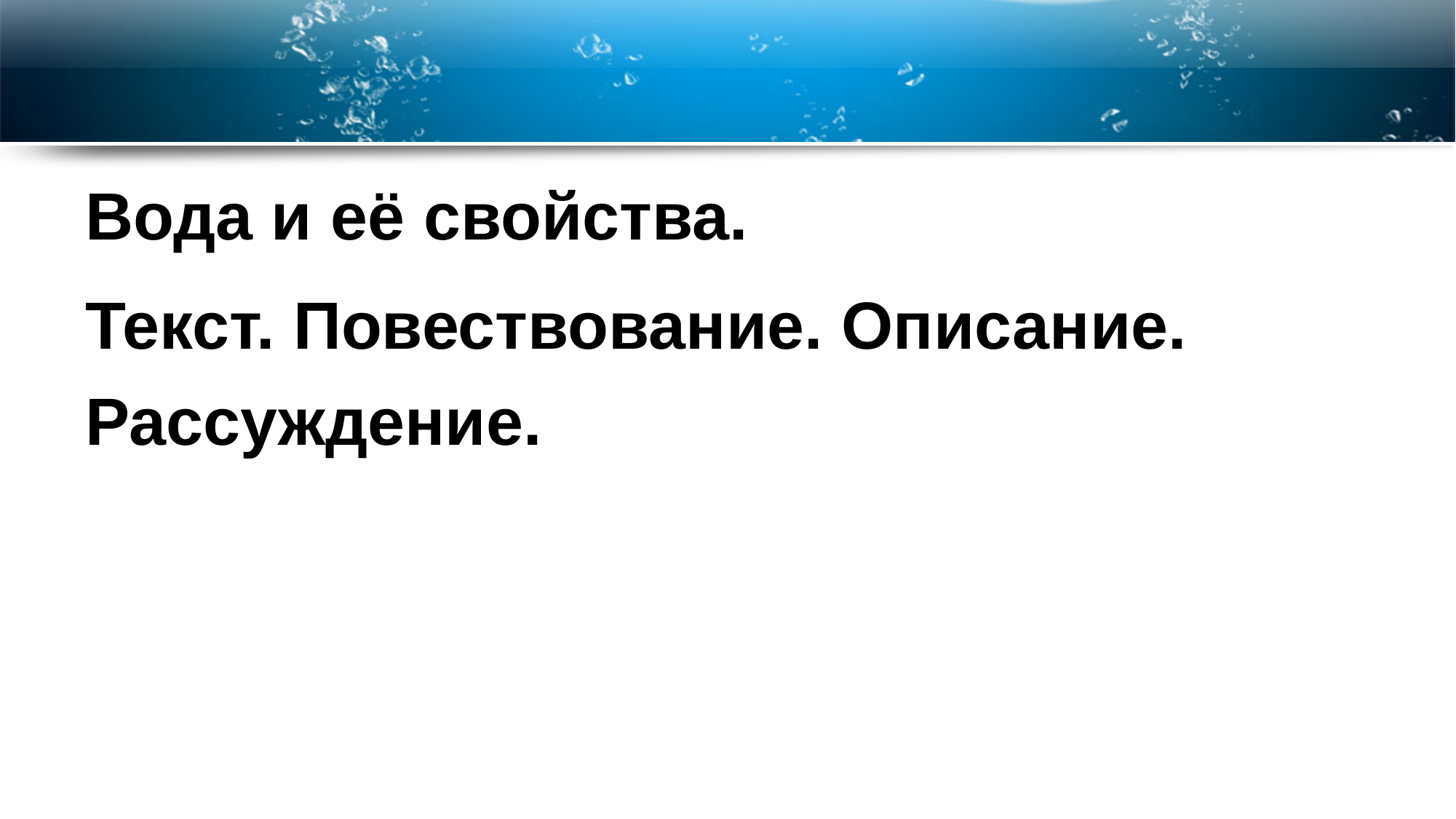

#
Вода и её свойства.
Текст. Повествование. Описание. Рассуждение.